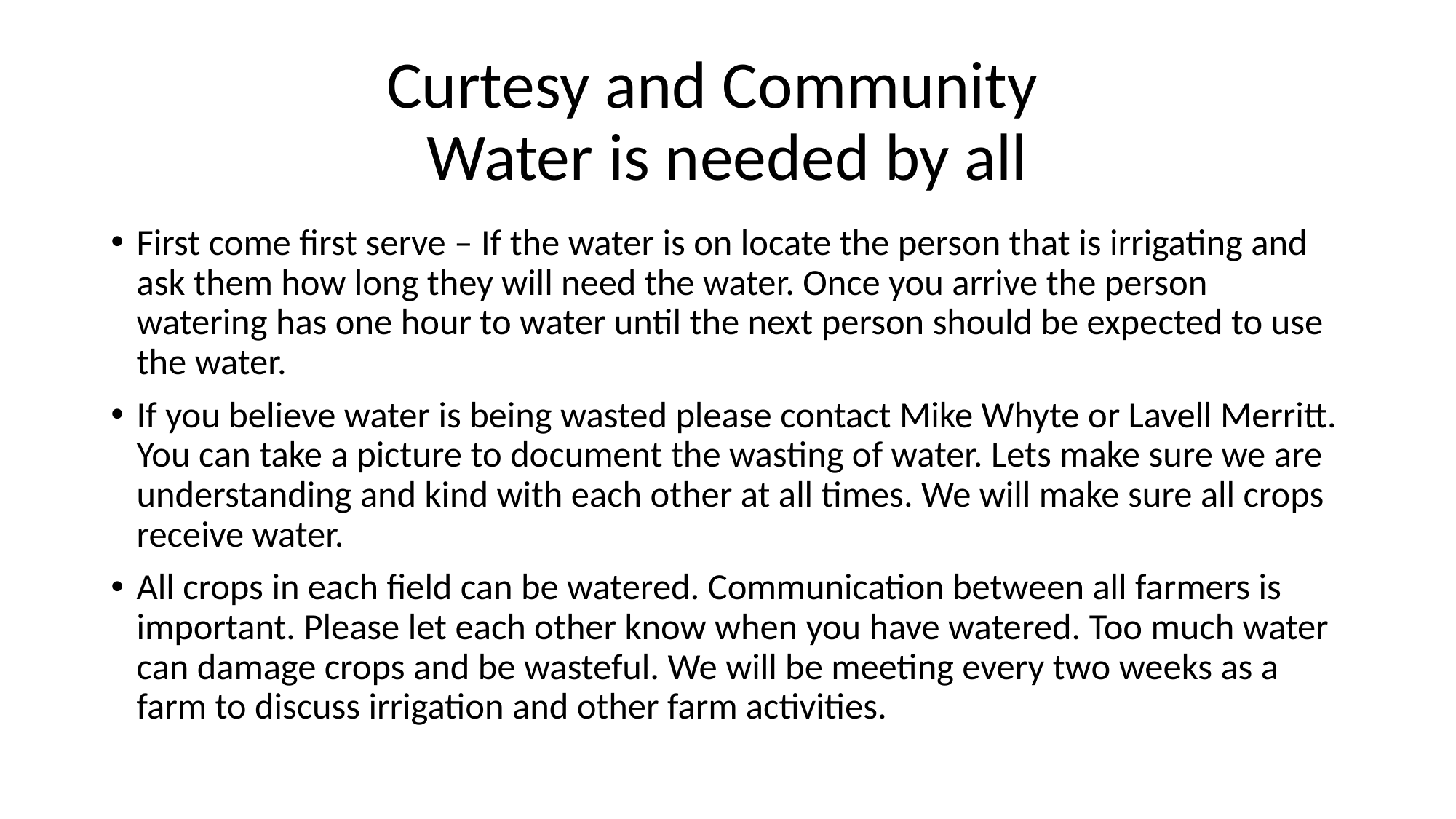

# Curtesy and Community Water is needed by all
First come first serve – If the water is on locate the person that is irrigating and ask them how long they will need the water. Once you arrive the person watering has one hour to water until the next person should be expected to use the water.
If you believe water is being wasted please contact Mike Whyte or Lavell Merritt. You can take a picture to document the wasting of water. Lets make sure we are understanding and kind with each other at all times. We will make sure all crops receive water.
All crops in each field can be watered. Communication between all farmers is important. Please let each other know when you have watered. Too much water can damage crops and be wasteful. We will be meeting every two weeks as a farm to discuss irrigation and other farm activities.